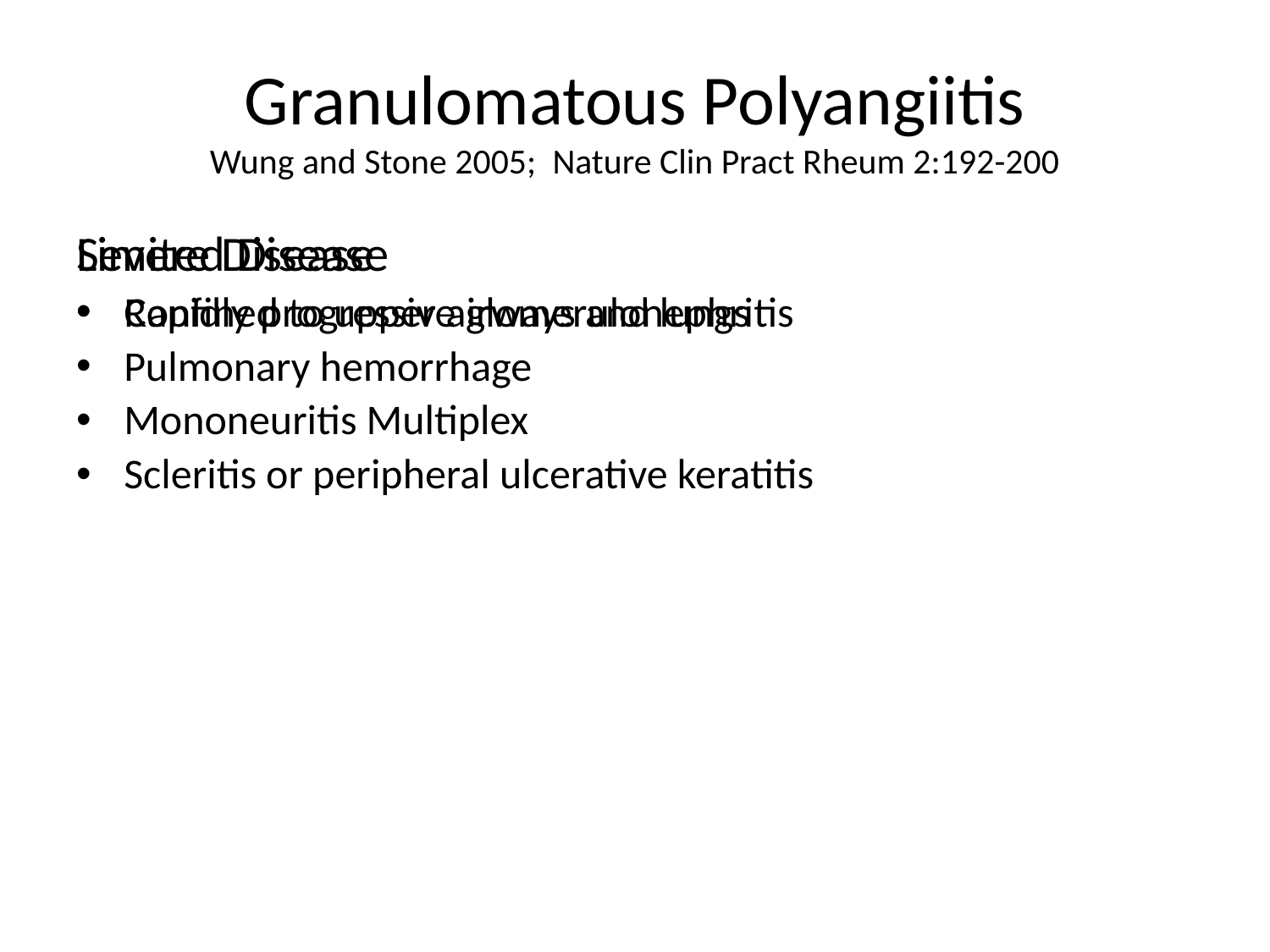

# Granulomatous Polyangiitis Wung and Stone 2005;  Nature Clin Pract Rheum 2:192-200
Limited Disease
Confined to upper airways and lungs
Severe Disease
Rapidly progressive glomerulonephritis
Pulmonary hemorrhage
Mononeuritis Multiplex
Scleritis or peripheral ulcerative keratitis